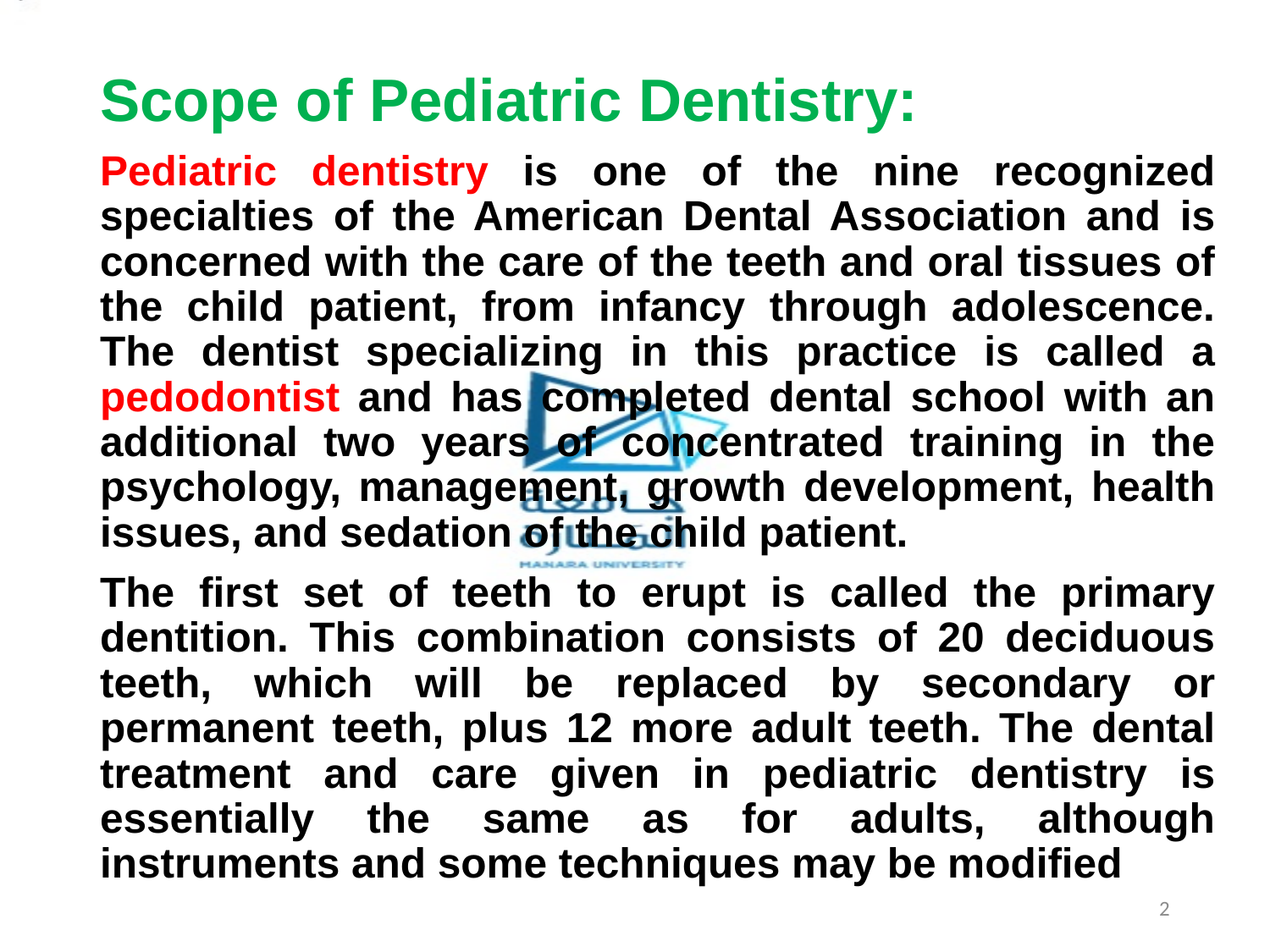

Scope of Pediatric Dentistry:
Pediatric dentistry is one of the nine recognized specialties of the American Dental Association and is concerned with the care of the teeth and oral tissues of the child patient, from infancy through adolescence. The dentist specializing in this practice is called a pedodontist and has completed dental school with an additional two years of concentrated training in the psychology, management, growth development, health issues, and sedation of the child patient.
The first set of teeth to erupt is called the primary dentition. This combination consists of 20 deciduous teeth, which will be replaced by secondary or permanent teeth, plus 12 more adult teeth. The dental treatment and care given in pediatric dentistry is essentially the same as for adults, although instruments and some techniques may be modified
2